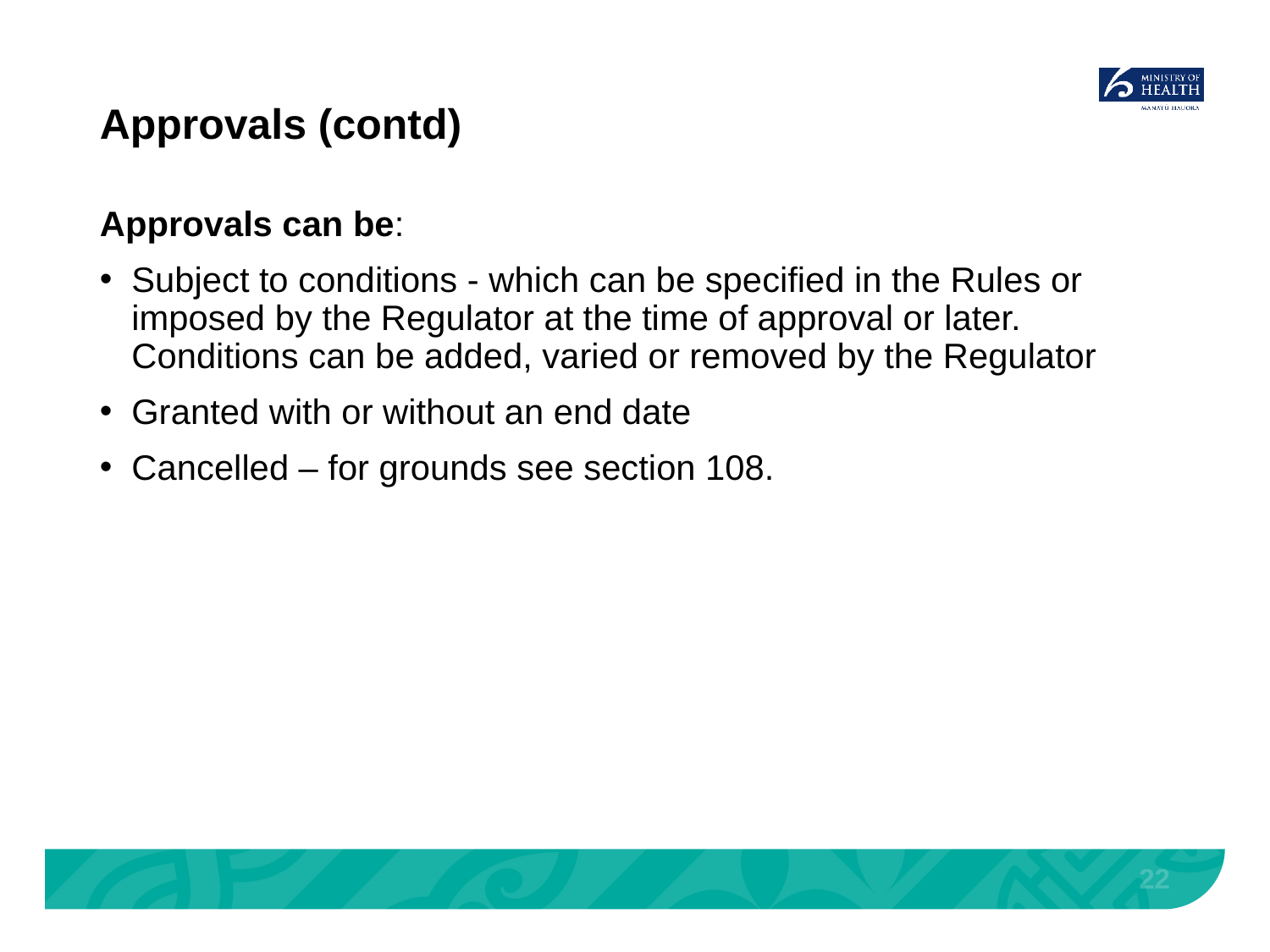

# Approvals (contd)
Approvals can be:
Subject to conditions - which can be specified in the Rules or imposed by the Regulator at the time of approval or later. Conditions can be added, varied or removed by the Regulator
Granted with or without an end date
Cancelled – for grounds see section 108.